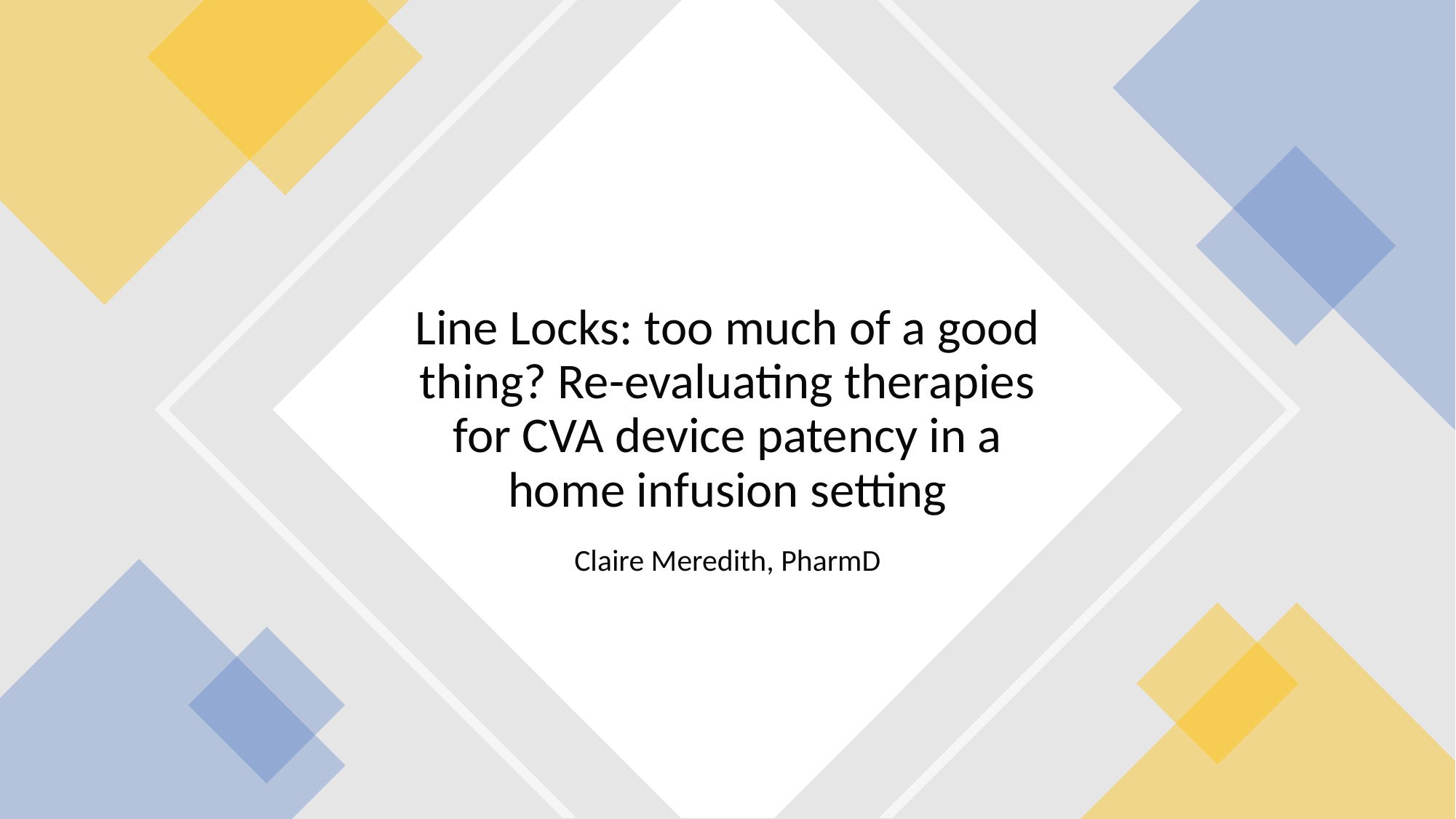

# Line Locks: too much of a good thing? Re-evaluating therapies for CVA device patency in a home infusion setting
Claire Meredith, PharmD